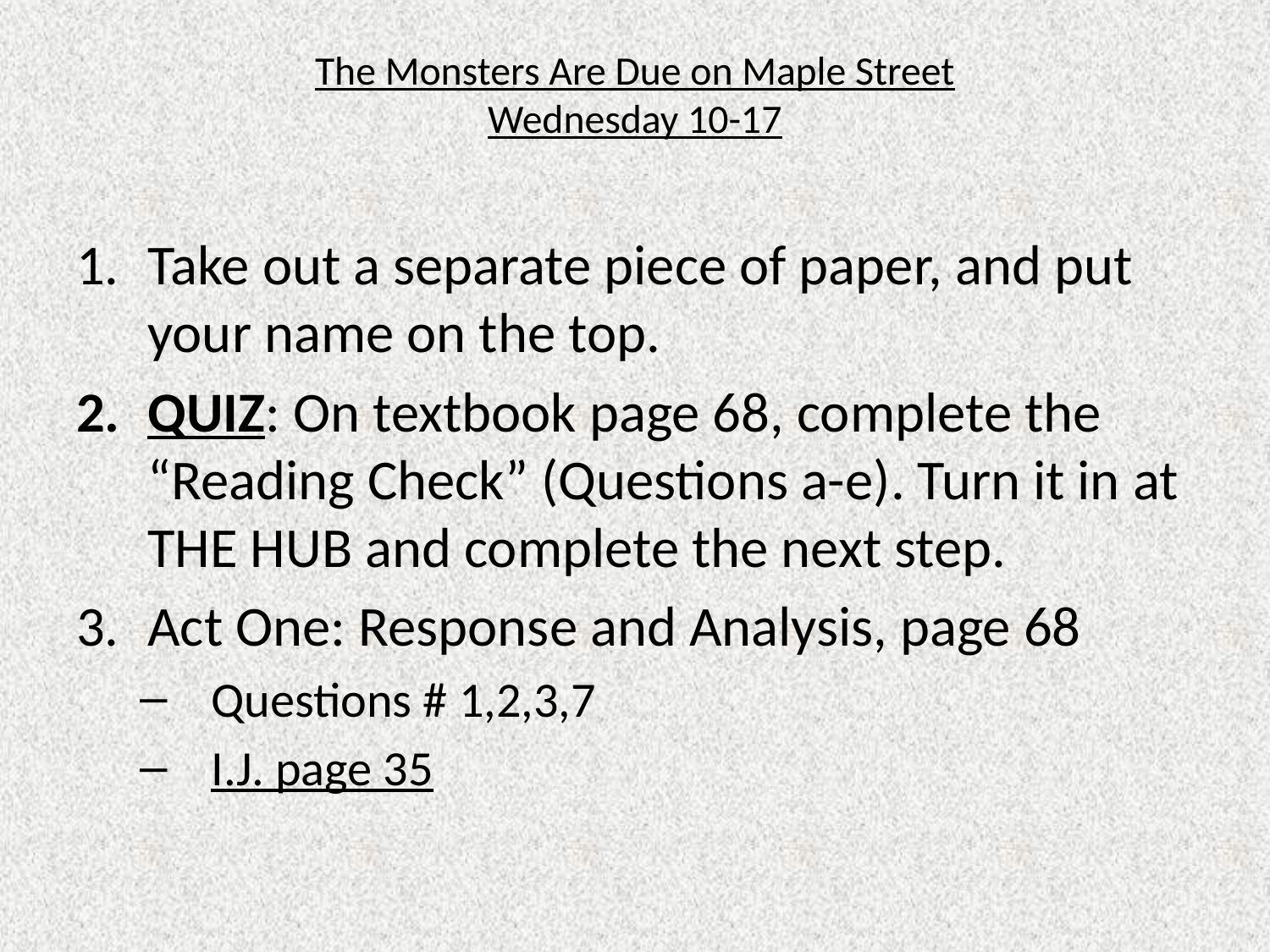

# The Monsters Are Due on Maple Street Wednesday 10-17
Take out a separate piece of paper, and put your name on the top.
QUIZ: On textbook page 68, complete the “Reading Check” (Questions a-e). Turn it in at THE HUB and complete the next step.
Act One: Response and Analysis, page 68
Questions # 1,2,3,7
I.J. page 35